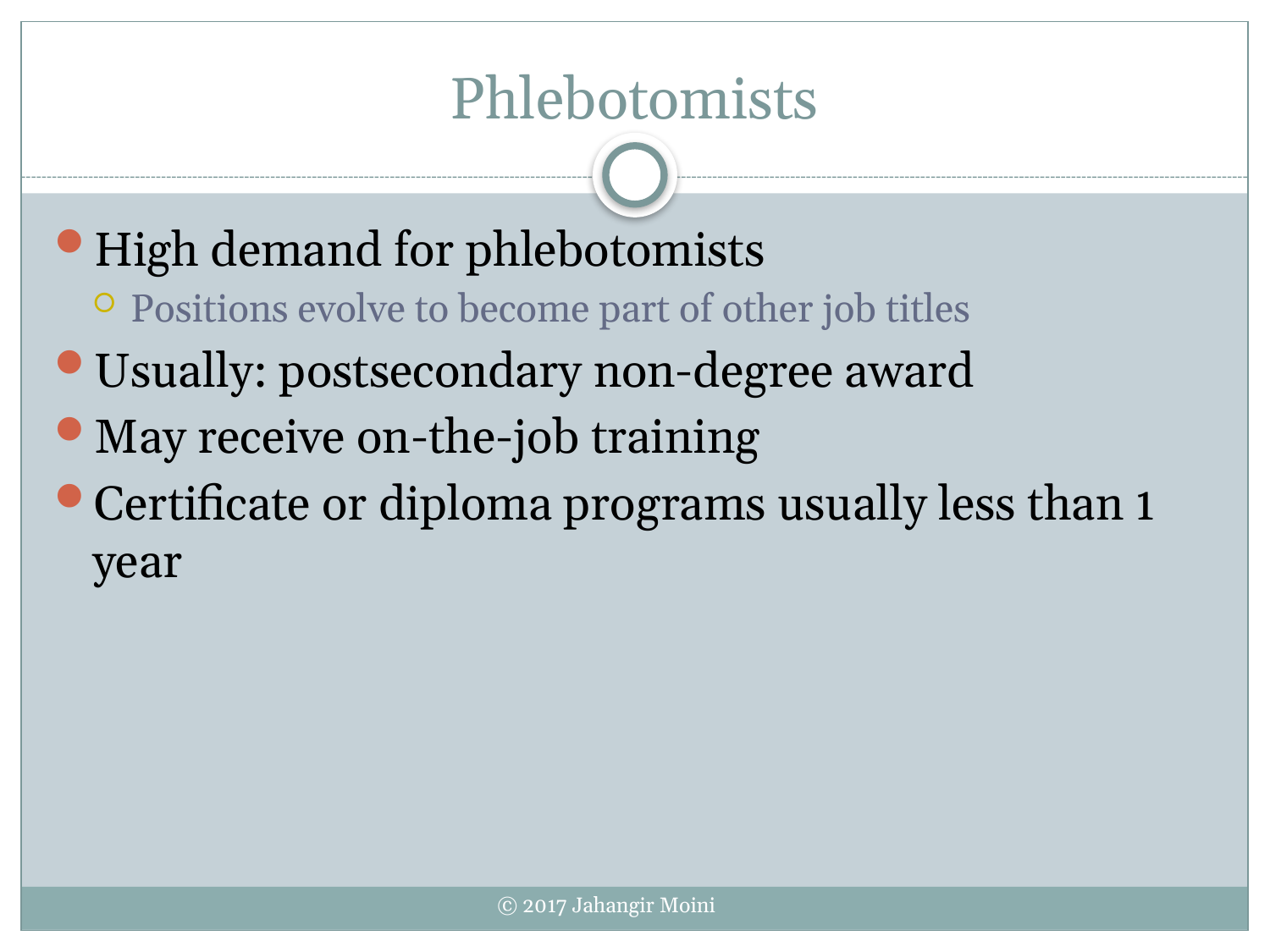

# Phlebotomists
High demand for phlebotomists
Positions evolve to become part of other job titles
Usually: postsecondary non-degree award
May receive on-the-job training
Certificate or diploma programs usually less than 1 year